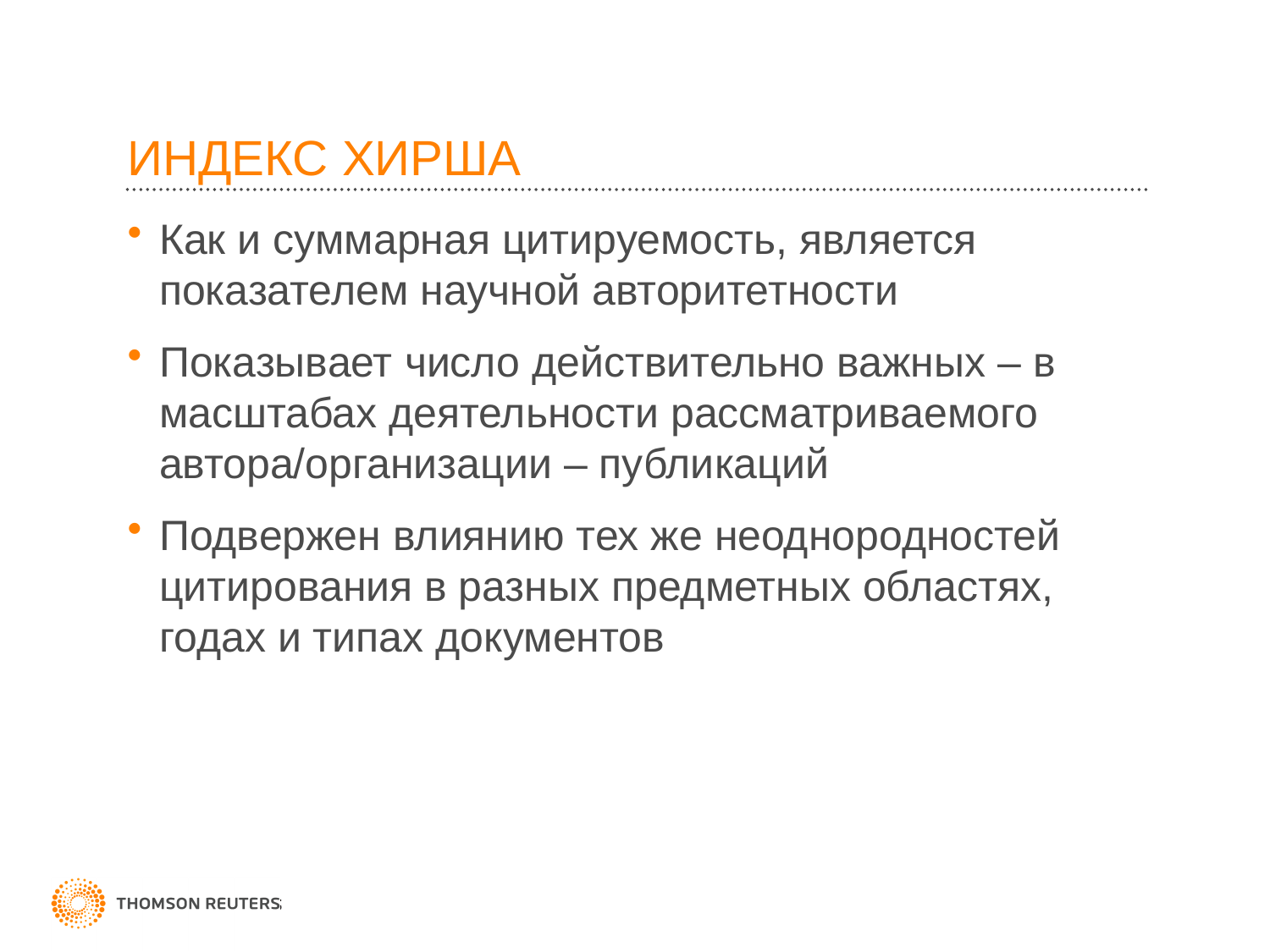

# ИНДЕКС ХИРША
Как и суммарная цитируемость, является показателем научной авторитетности
Показывает число действительно важных – в масштабах деятельности рассматриваемого автора/организации – публикаций
Подвержен влиянию тех же неоднородностей цитирования в разных предметных областях, годах и типах документов